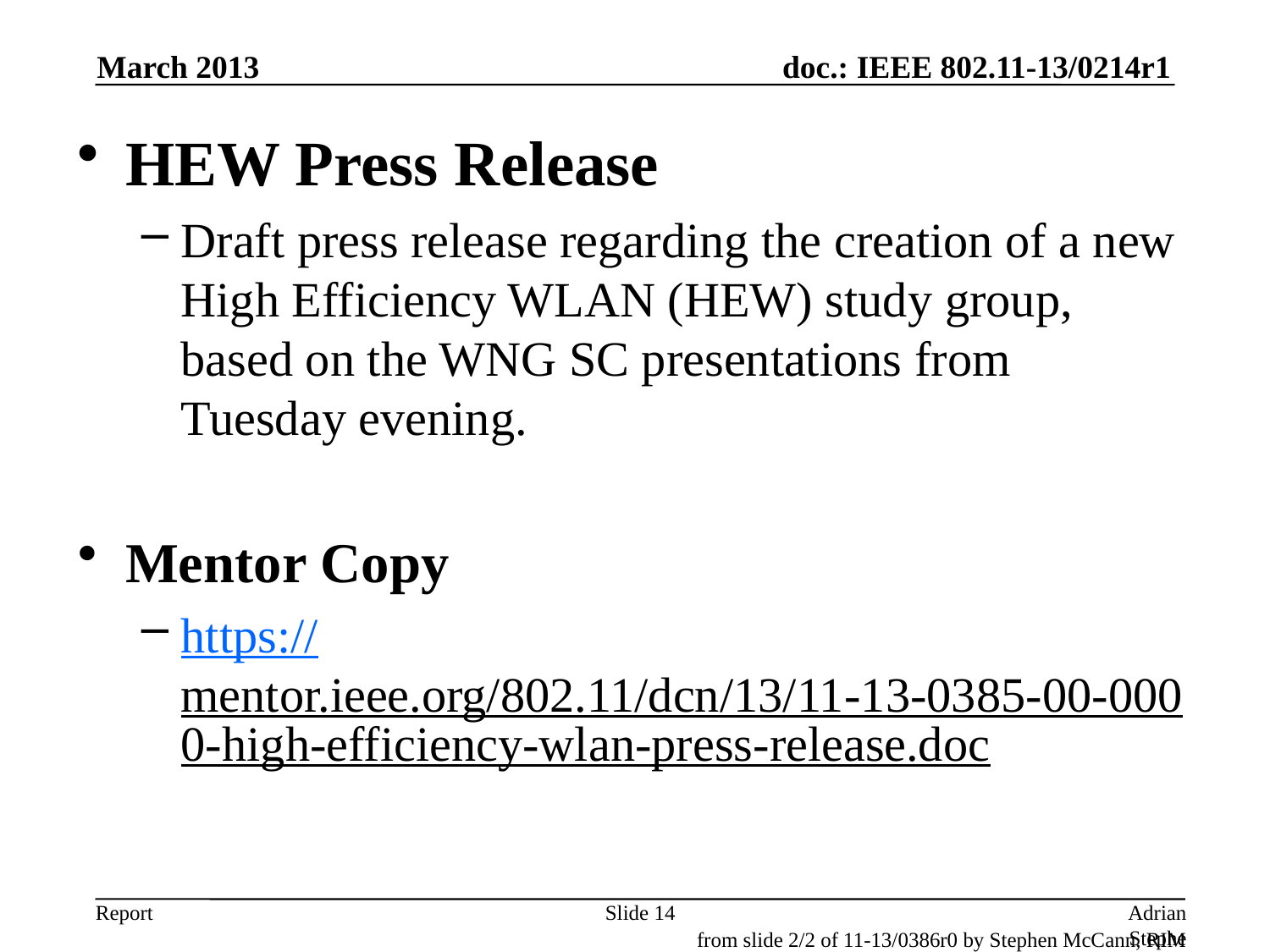

March 2013
HEW Press Release
Draft press release regarding the creation of a new High Efficiency WLAN (HEW) study group, based on the WNG SC presentations from Tuesday evening.

Mentor Copy
https://mentor.ieee.org/802.11/dcn/13/11-13-0385-00-0000-high-efficiency-wlan-press-release.doc

Slide 14
Adrian Stephens, Intel Corporation
from slide 2/2 of 11-13/0386r0 by Stephen McCann, RIM